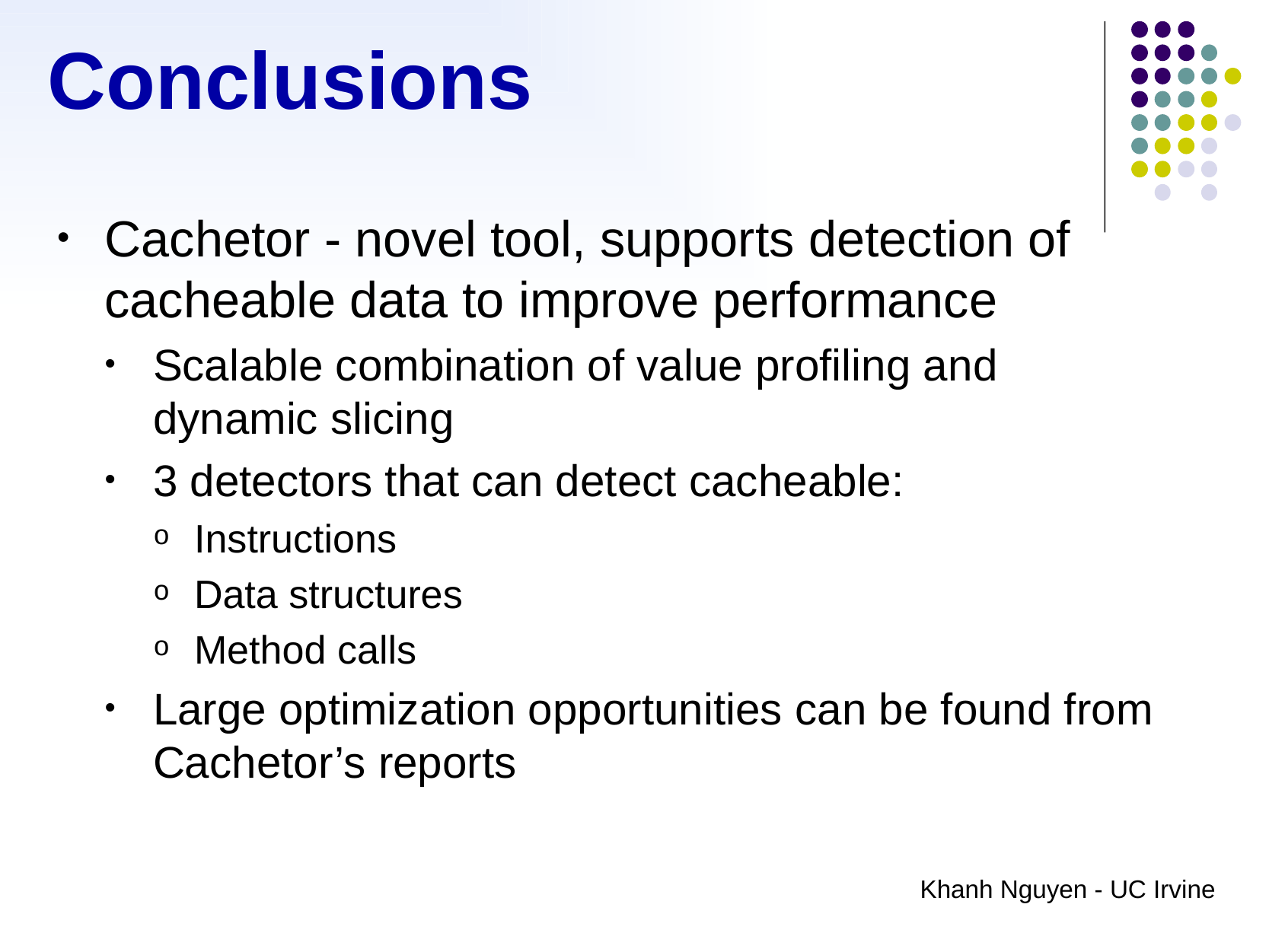

# Conclusions
Cachetor - novel tool, supports detection of cacheable data to improve performance
Scalable combination of value profiling and dynamic slicing
3 detectors that can detect cacheable:
Instructions
Data structures
Method calls
Large optimization opportunities can be found from Cachetor’s reports

Khanh Nguyen - UC Irvine